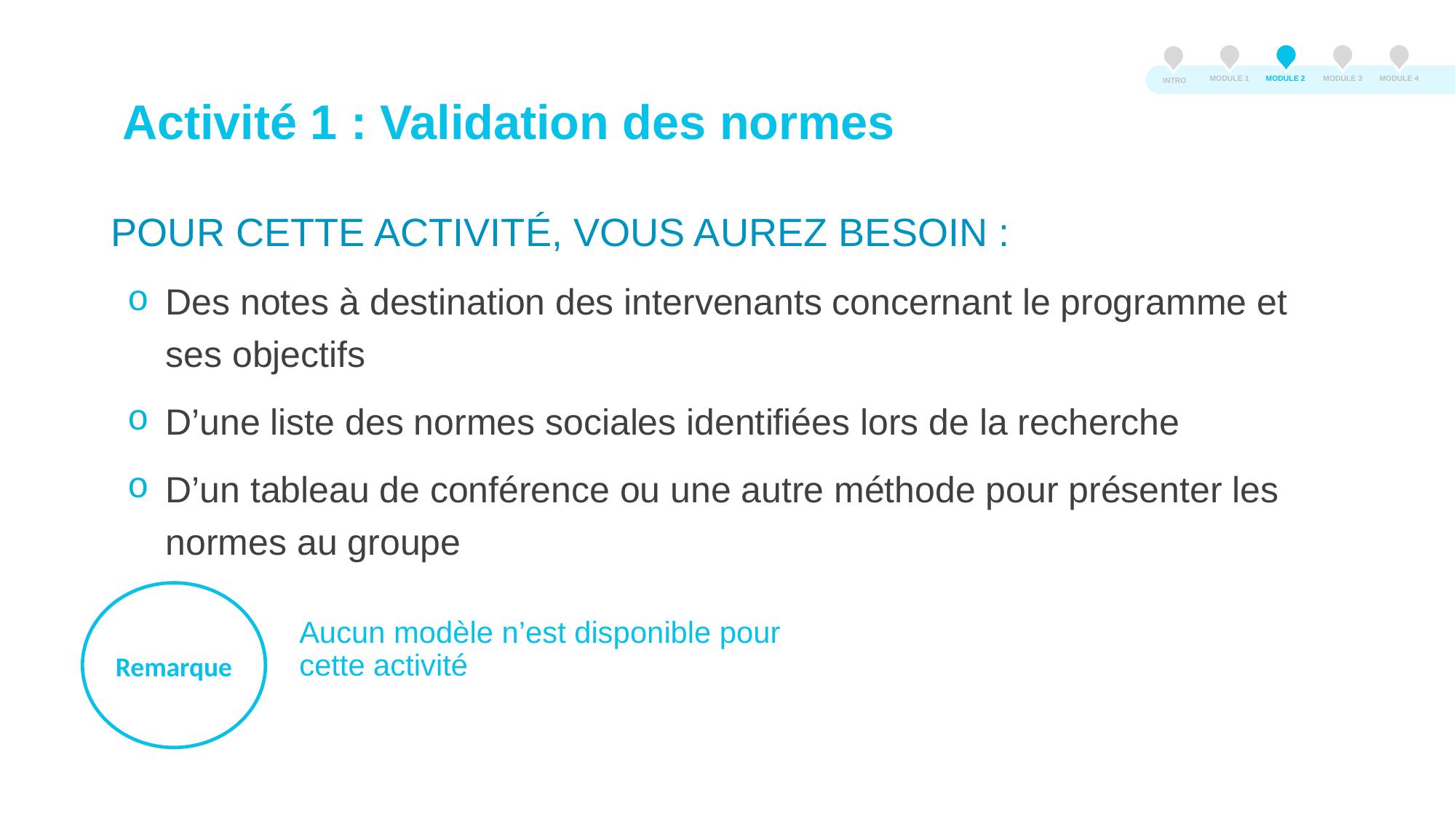

MODULE 3
MODULE 2
MODULE 1
MODULE 4
INTRO
# Activité 1 : Validation des normes
POUR CETTE ACTIVITÉ, VOUS AUREZ BESOIN :
Des notes à destination des intervenants concernant le programme et ses objectifs
D’une liste des normes sociales identifiées lors de la recherche
D’un tableau de conférence ou une autre méthode pour présenter les normes au groupe

Remarque
Aucun modèle n’est disponible pour cette activité